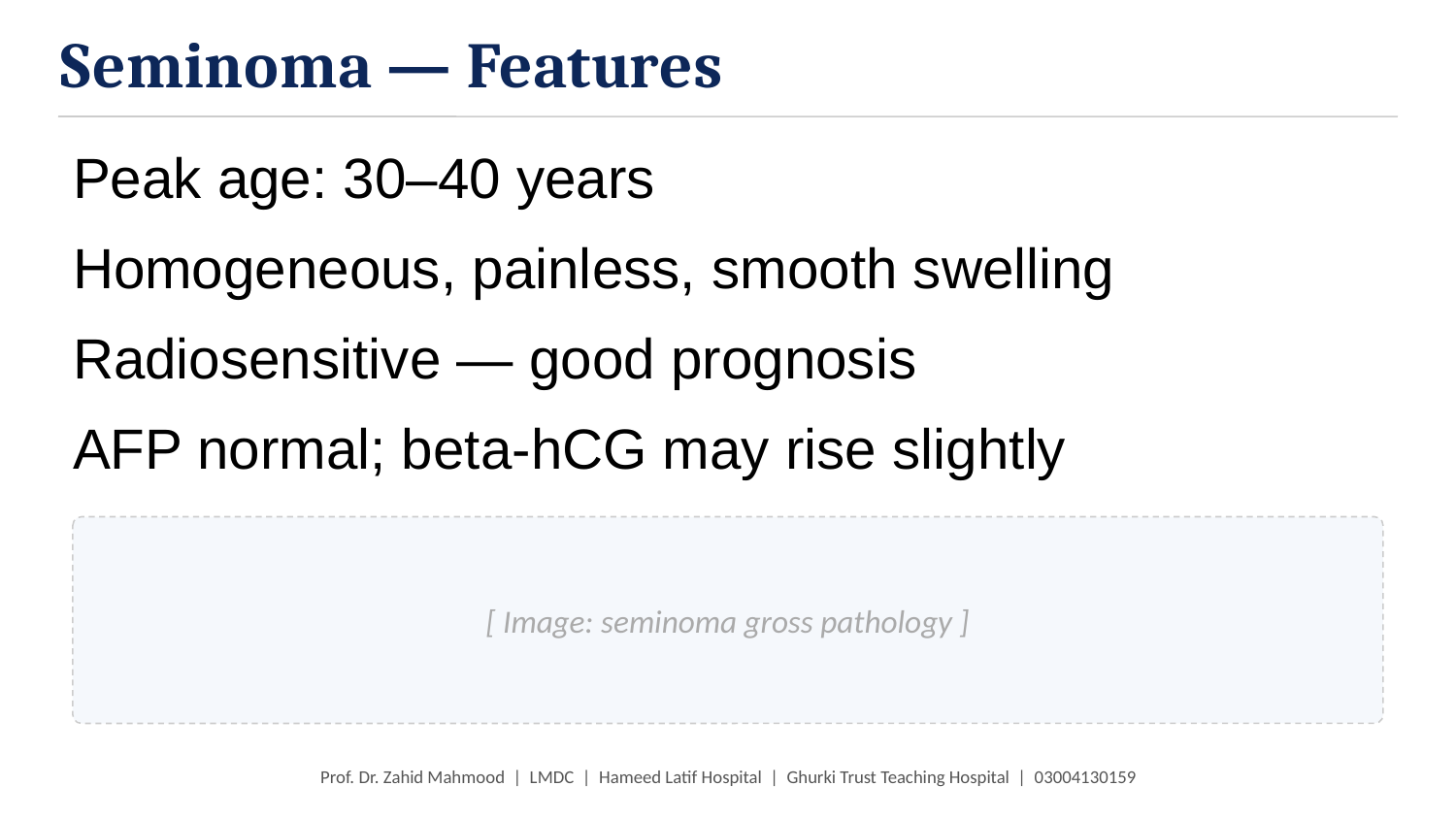

Seminoma — Features

Peak age: 30–40 years
Homogeneous, painless, smooth swelling
Radiosensitive — good prognosis
AFP normal; beta-hCG may rise slightly

[ Image: seminoma gross pathology ]
Prof. Dr. Zahid Mahmood  |  LMDC  |  Hameed Latif Hospital  |  Ghurki Trust Teaching Hospital  |  03004130159